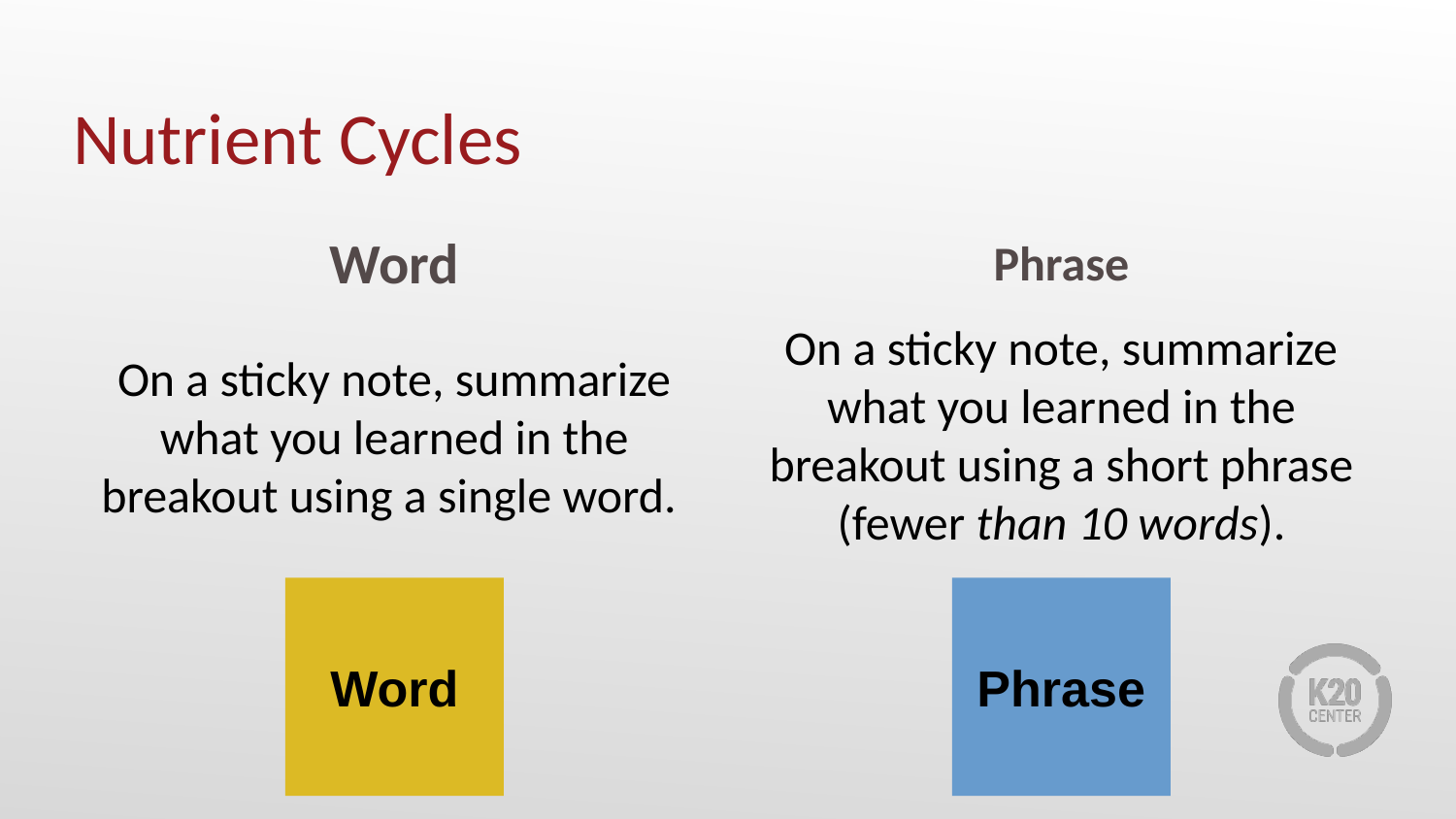

# Nutrient Cycles
Word
Phrase
On a sticky note, summarize what you learned in the breakout using a single word.
On a sticky note, summarize what you learned in the breakout using a short phrase (fewer than 10 words).
Word
Phrase